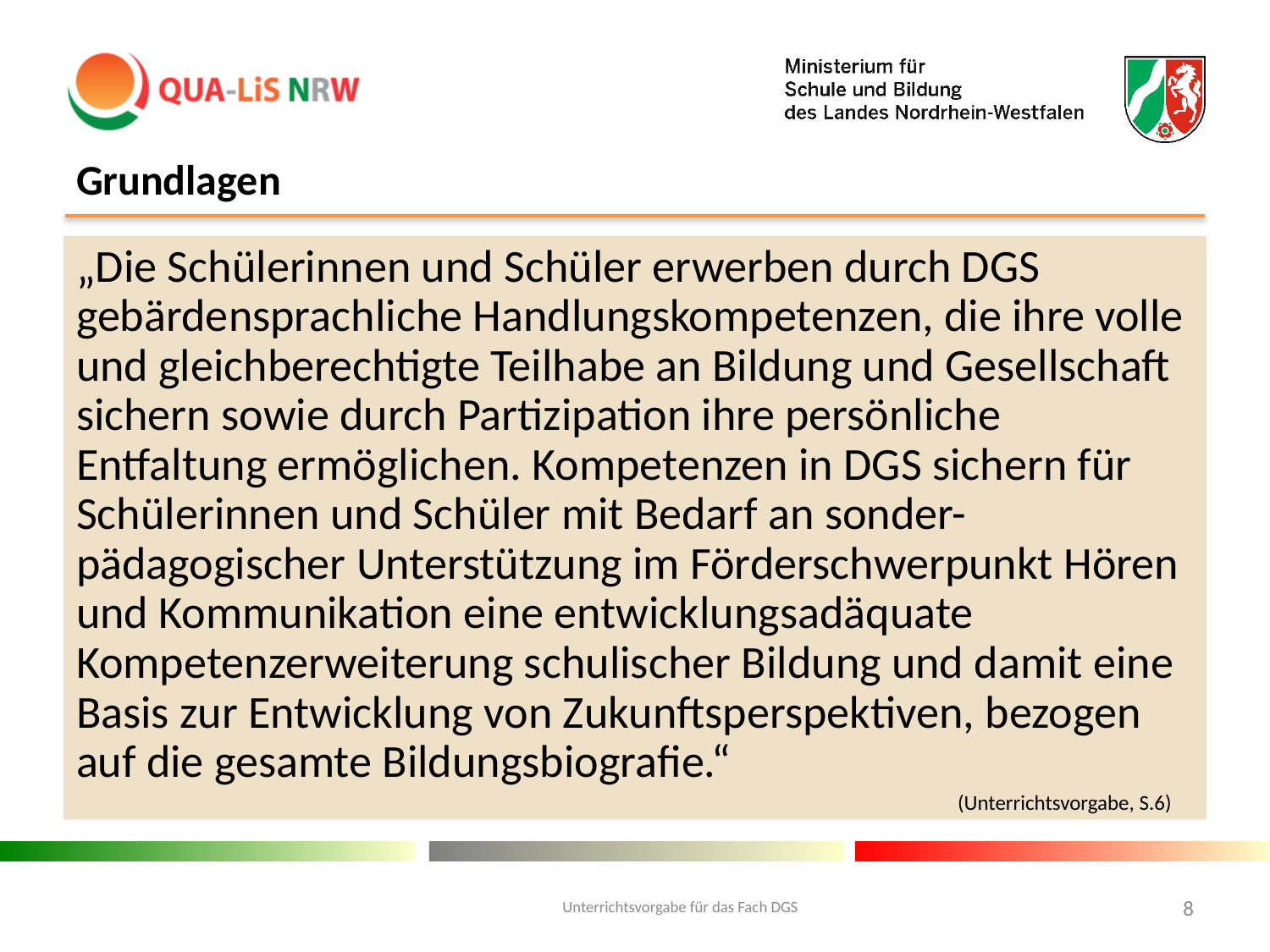

# Grundlagen
„Die Schülerinnen und Schüler erwerben durch DGS gebärdensprachliche Handlungskompetenzen, die ihre volle und gleichberechtigte Teilhabe an Bildung und Gesellschaft sichern sowie durch Partizipation ihre persönliche Entfaltung ermöglichen. Kompetenzen in DGS sichern für Schülerinnen und Schüler mit Bedarf an sonder-pädagogischer Unterstützung im Förderschwerpunkt Hören und Kommunikation eine entwicklungsadäquate Kompetenzerweiterung schulischer Bildung und damit eine Basis zur Entwicklung von Zukunftsperspektiven, bezogen auf die gesamte Bildungsbiografie.“
(Unterrichtsvorgabe, S.6)
Unterrichtsvorgabe für das Fach DGS
8